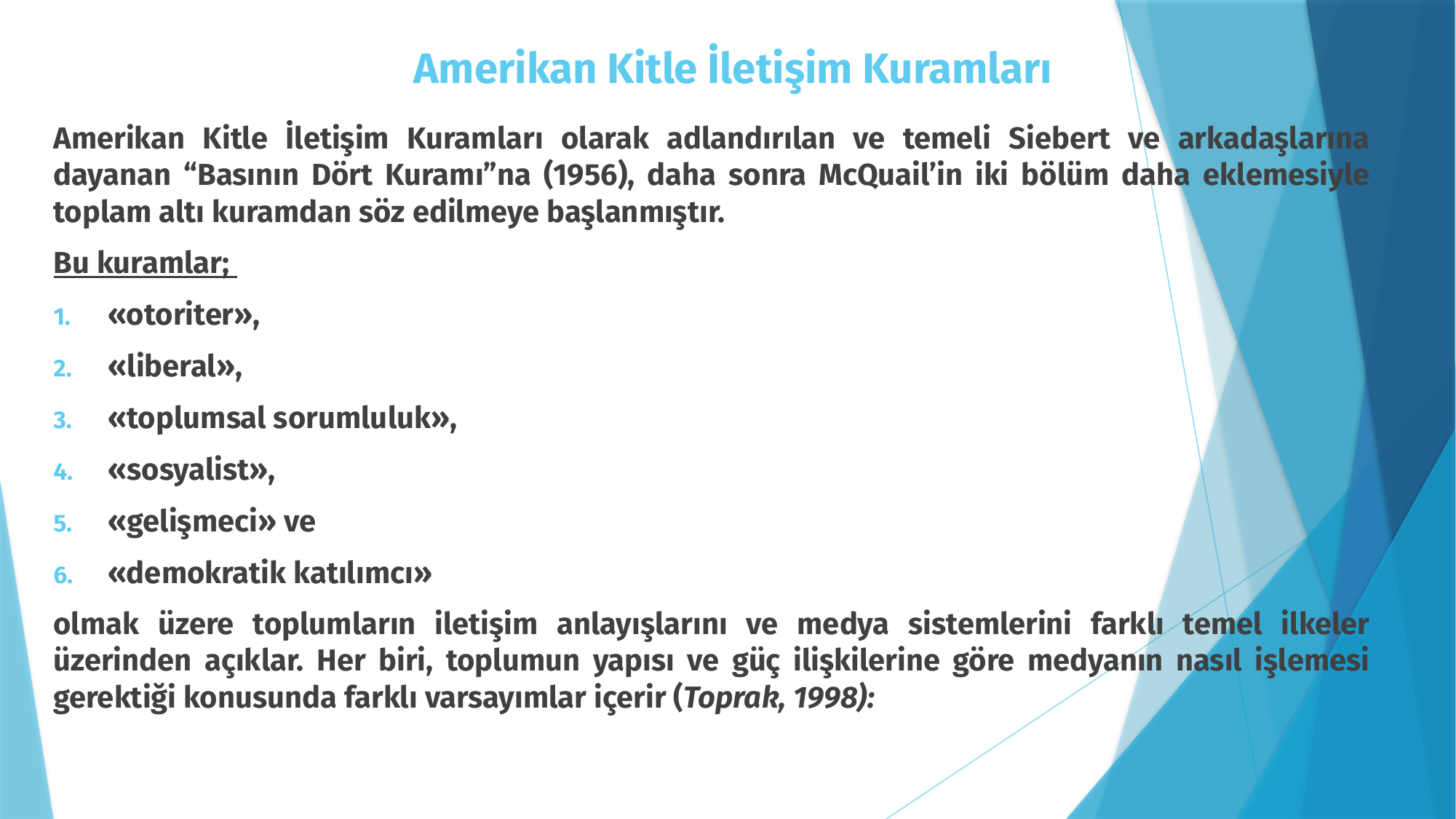

# Amerikan Kitle İletişim Kuramları
Amerikan Kitle İletişim Kuramları olarak adlandırılan ve temeli Siebert ve arkadaşlarına dayanan “Basının Dört Kuramı”na (1956), daha sonra McQuail’in iki bölüm daha eklemesiyle toplam altı kuramdan söz edilmeye başlanmıştır.
Bu kuramlar;
«otoriter»,
«liberal»,
«toplumsal sorumluluk»,
«sosyalist»,
«gelişmeci» ve
«demokratik katılımcı»
olmak üzere toplumların iletişim anlayışlarını ve medya sistemlerini farklı temel ilkeler üzerinden açıklar. Her biri, toplumun yapısı ve güç ilişkilerine göre medyanın nasıl işlemesi gerektiği konusunda farklı varsayımlar içerir (Toprak, 1998):